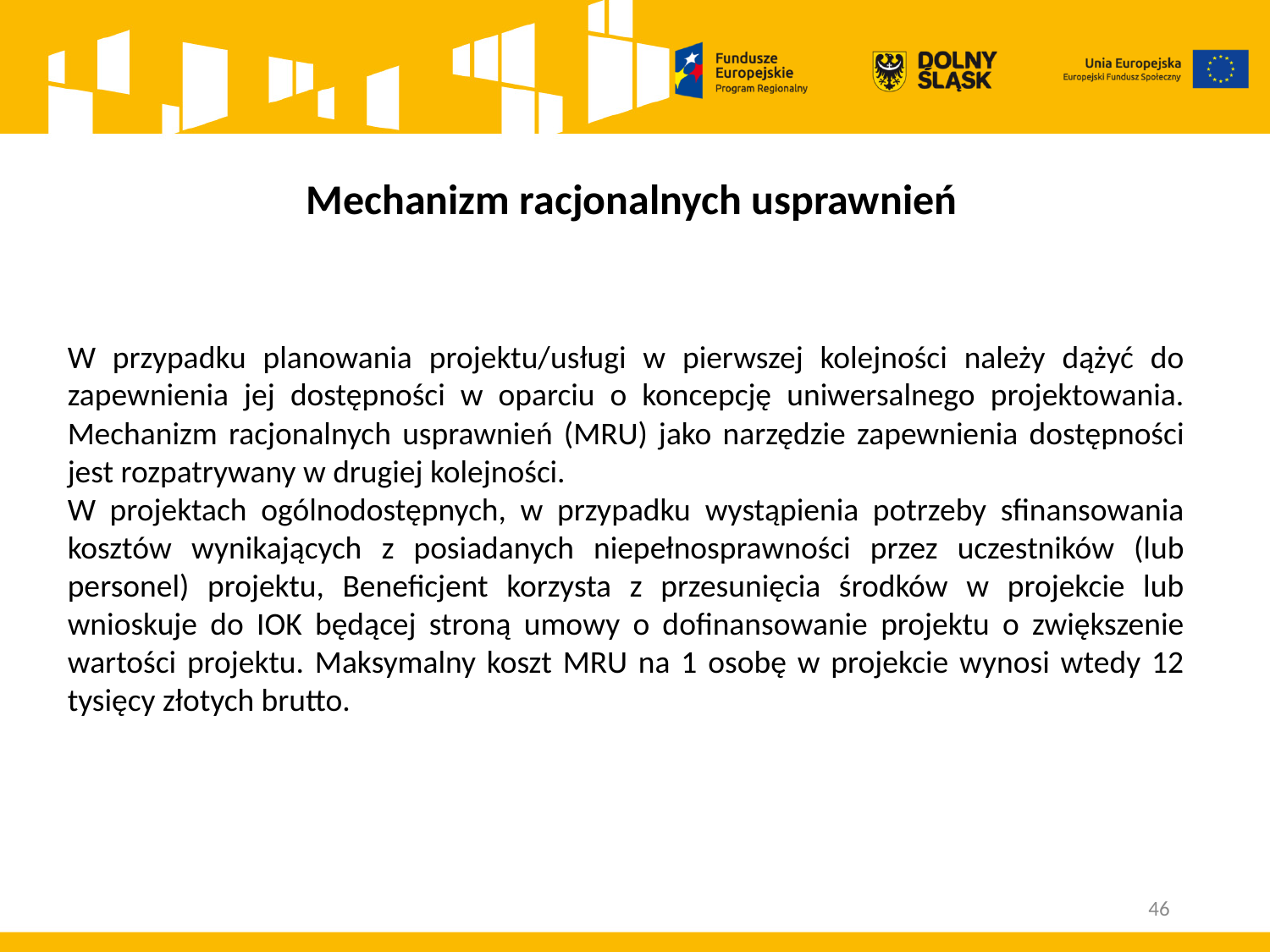

# Mechanizm racjonalnych usprawnień

W przypadku planowania projektu/usługi w pierwszej kolejności należy dążyć do zapewnienia jej dostępności w oparciu o koncepcję uniwersalnego projektowania. Mechanizm racjonalnych usprawnień (MRU) jako narzędzie zapewnienia dostępności jest rozpatrywany w drugiej kolejności.
W projektach ogólnodostępnych, w przypadku wystąpienia potrzeby sfinansowania kosztów wynikających z posiadanych niepełnosprawności przez uczestników (lub personel) projektu, Beneficjent korzysta z przesunięcia środków w projekcie lub wnioskuje do IOK będącej stroną umowy o dofinansowanie projektu o zwiększenie wartości projektu. Maksymalny koszt MRU na 1 osobę w projekcie wynosi wtedy 12 tysięcy złotych brutto.
46